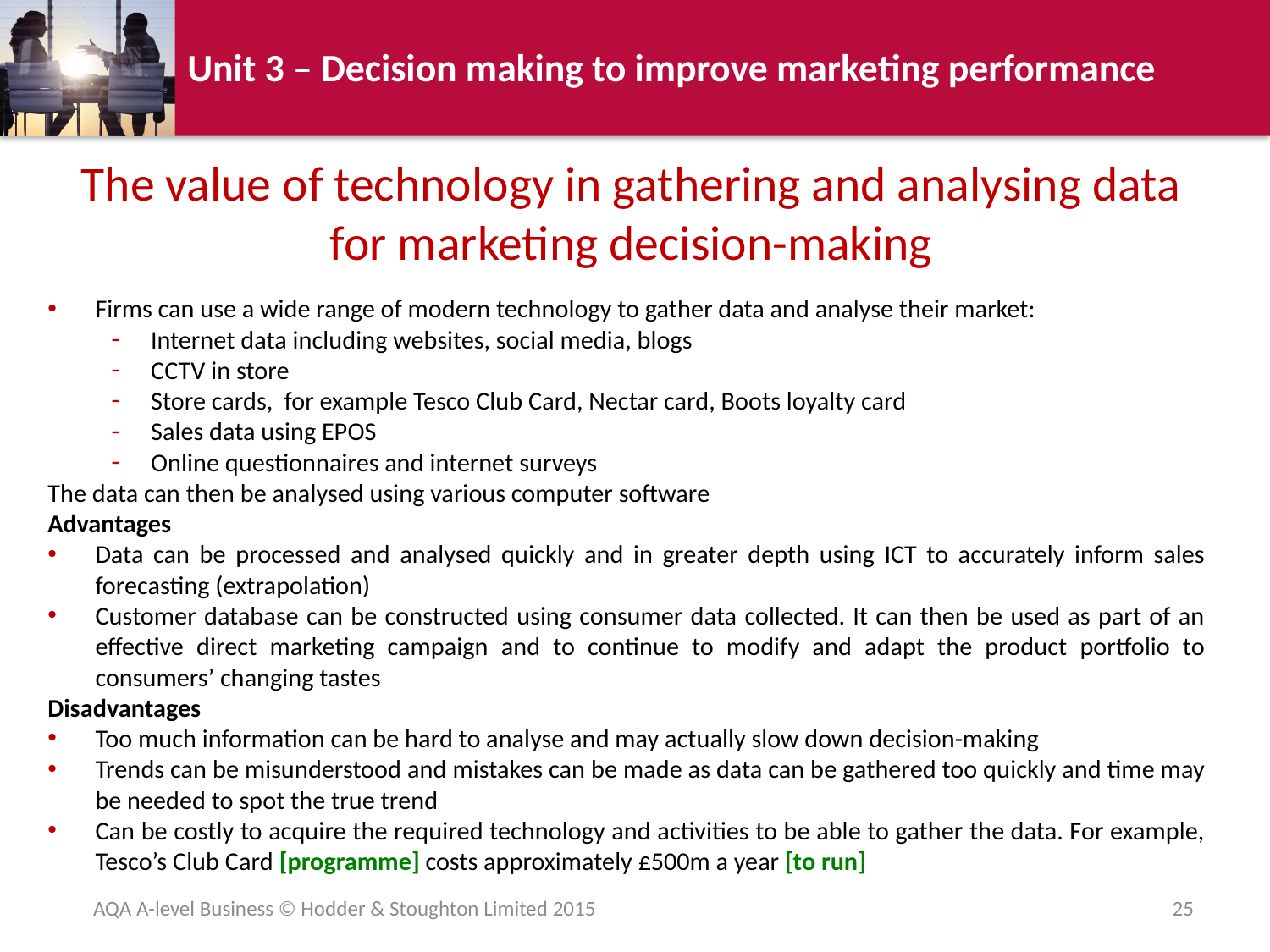

# The value of technology in gathering and analysing data for marketing decision-making
Firms can use a wide range of modern technology to gather data and analyse their market:
Internet data including websites, social media, blogs
CCTV in store
Store cards,  for example Tesco Club Card, Nectar card, Boots loyalty card
Sales data using EPOS
Online questionnaires and internet surveys
The data can then be analysed using various computer software
Advantages
Data can be processed and analysed quickly and in greater depth using ICT to accurately inform sales forecasting (extrapolation)
Customer database can be constructed using consumer data collected. It can then be used as part of an effective direct marketing campaign and to continue to modify and adapt the product portfolio to consumers’ changing tastes
Disadvantages
Too much information can be hard to analyse and may actually slow down decision-making
Trends can be misunderstood and mistakes can be made as data can be gathered too quickly and time may be needed to spot the true trend
Can be costly to acquire the required technology and activities to be able to gather the data. For example, Tesco’s Club Card [programme] costs approximately £500m a year [to run]
AQA A-level Business © Hodder & Stoughton Limited 2015
25